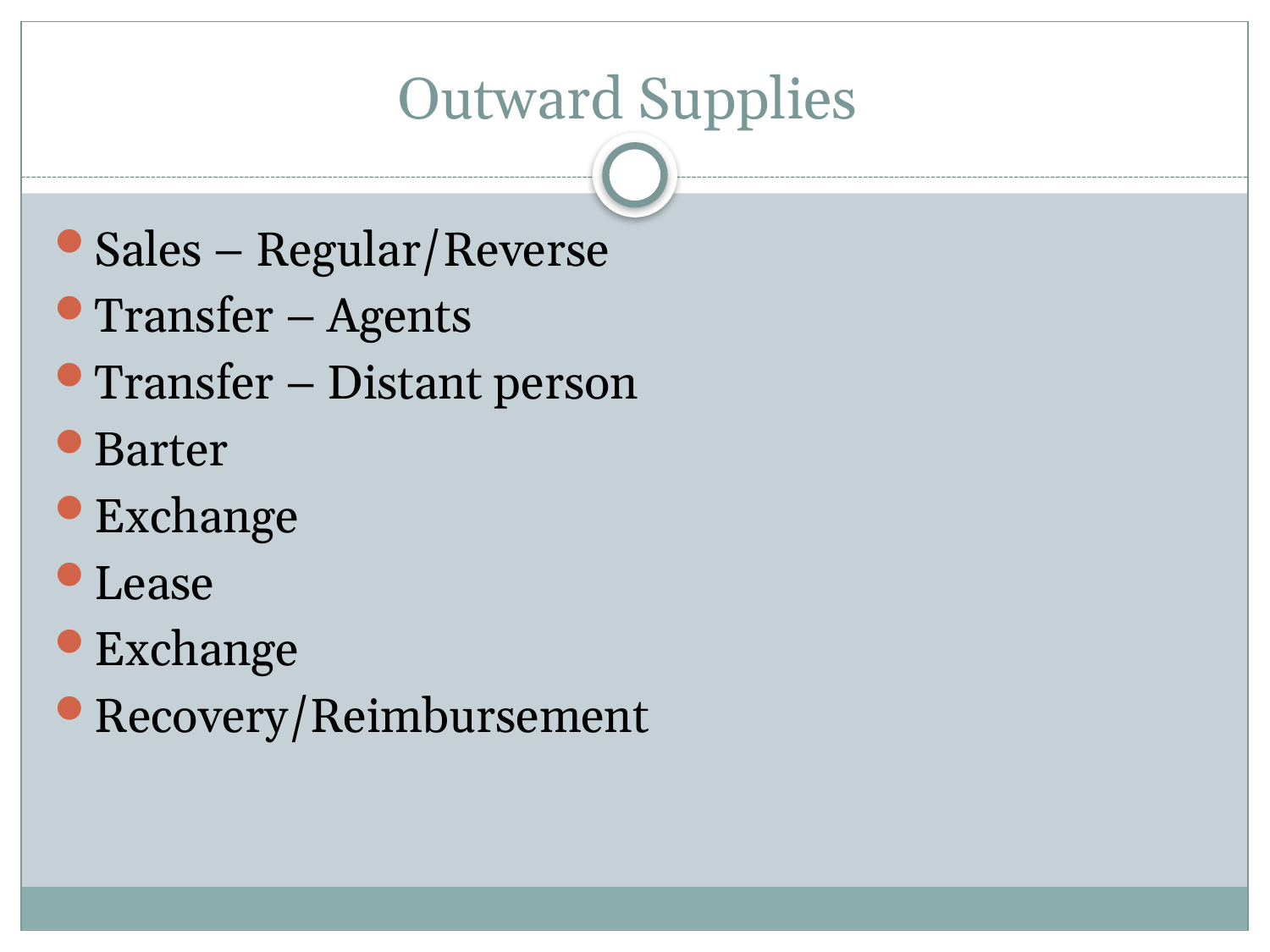

# Outward Supplies
Sales – Regular/Reverse
Transfer – Agents
Transfer – Distant person
Barter
Exchange
Lease
Exchange
Recovery/Reimbursement